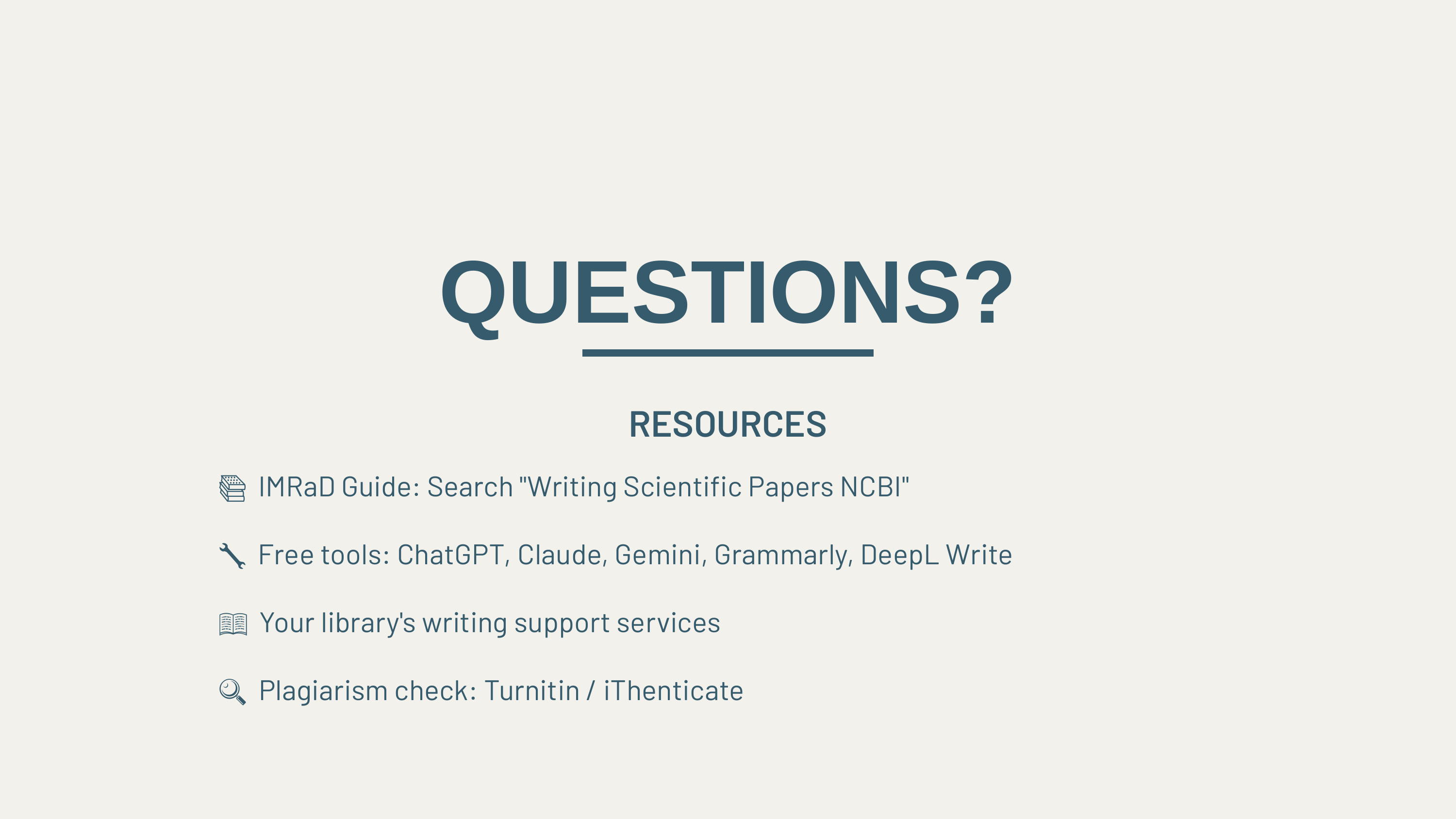

QUESTIONS?

RESOURCES

📚  IMRaD Guide: Search "Writing Scientific Papers NCBI"

🔧  Free tools: ChatGPT, Claude, Gemini, Grammarly, DeepL Write

📖  Your library's writing support services

🔍  Plagiarism check: Turnitin / iThenticate